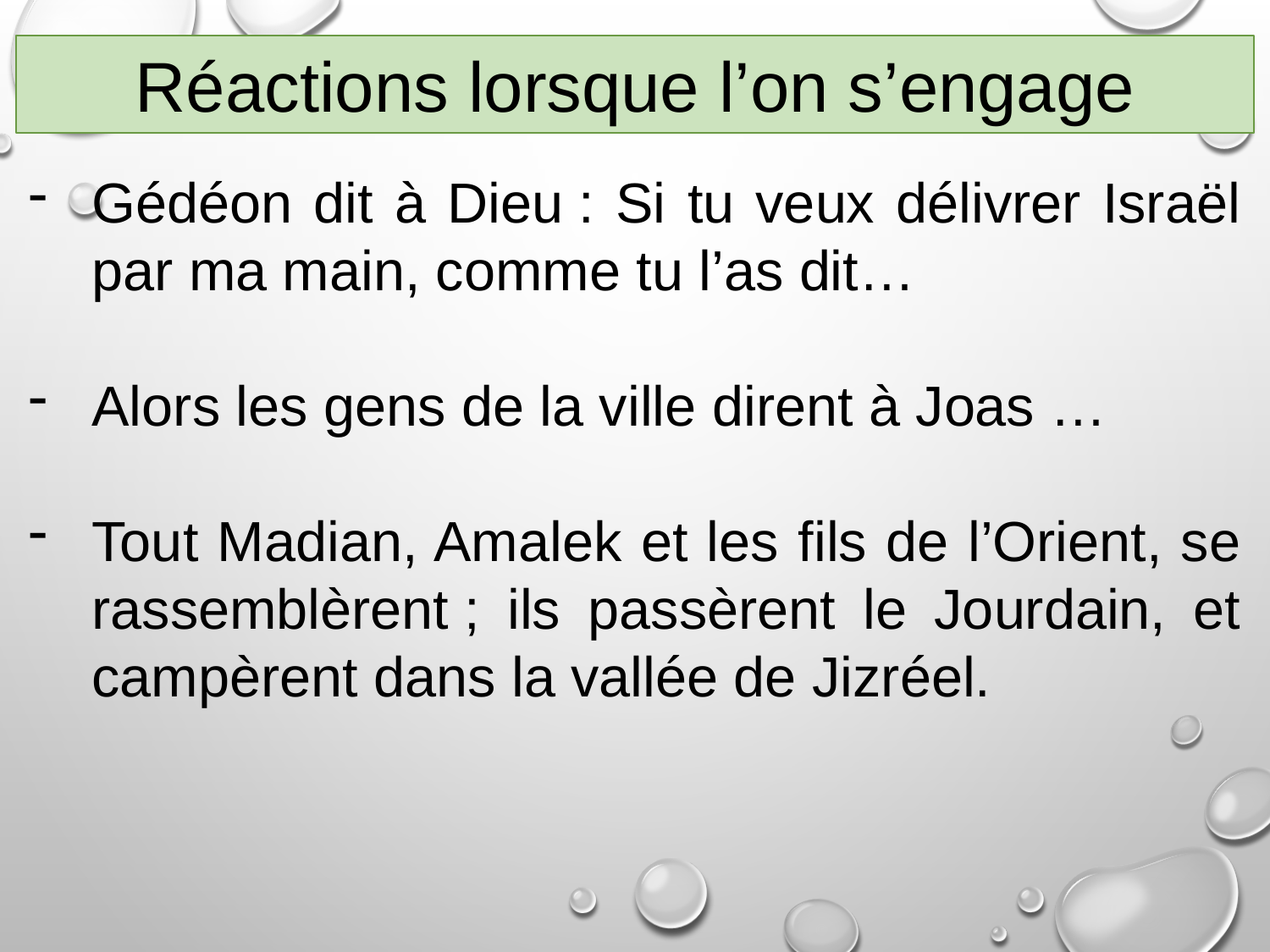

Réactions lorsque l’on s’engage
Gédéon dit à Dieu : Si tu veux délivrer Israël par ma main, comme tu l’as dit…

Alors les gens de la ville dirent à Joas …

Tout Madian, Amalek et les fils de l’Orient, se rassemblèrent ; ils passèrent le Jourdain, et campèrent dans la vallée de Jizréel.